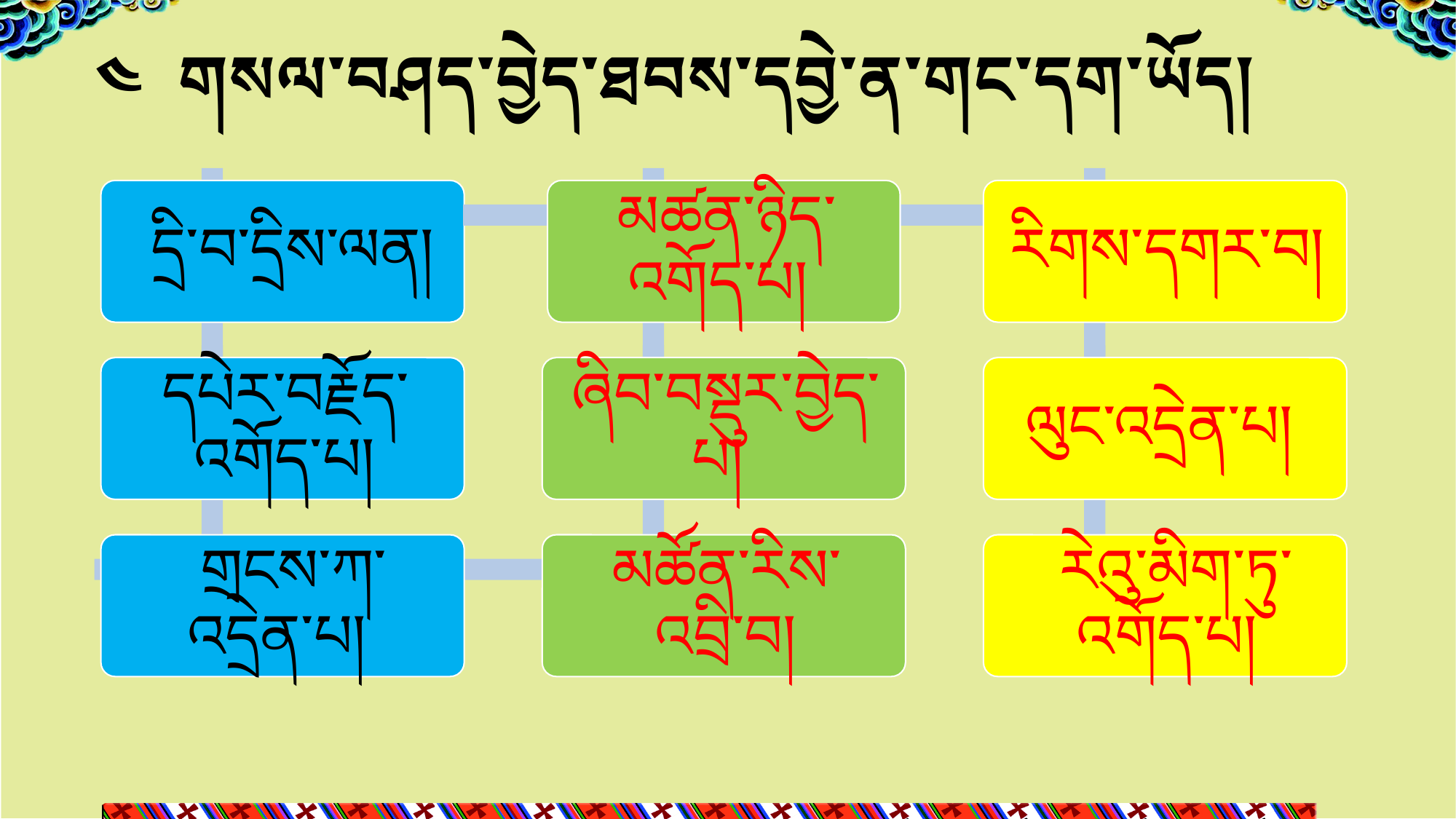

# ༤  གསལ་བཤད་བྱེད་ཐབས་དབྱེ་ན་གང་དག་ཡོད།
 དྲི་བ་དྲིས་ལན།
དཔེར་བརྗོད་འགོད་པ།
 གྲངས་ཀ་འདྲེན་པ།
མཚོན་རིས་འབྲི་བ།
ཞིབ་བསྡུར་བྱེད་པ།
མཚན་ཉིད་འགོད་པ།
རིགས་དགར་བ།
ལུང་འདྲེན་པ།
 རེའུ་མིག་ཏུ་འགོད་པ།